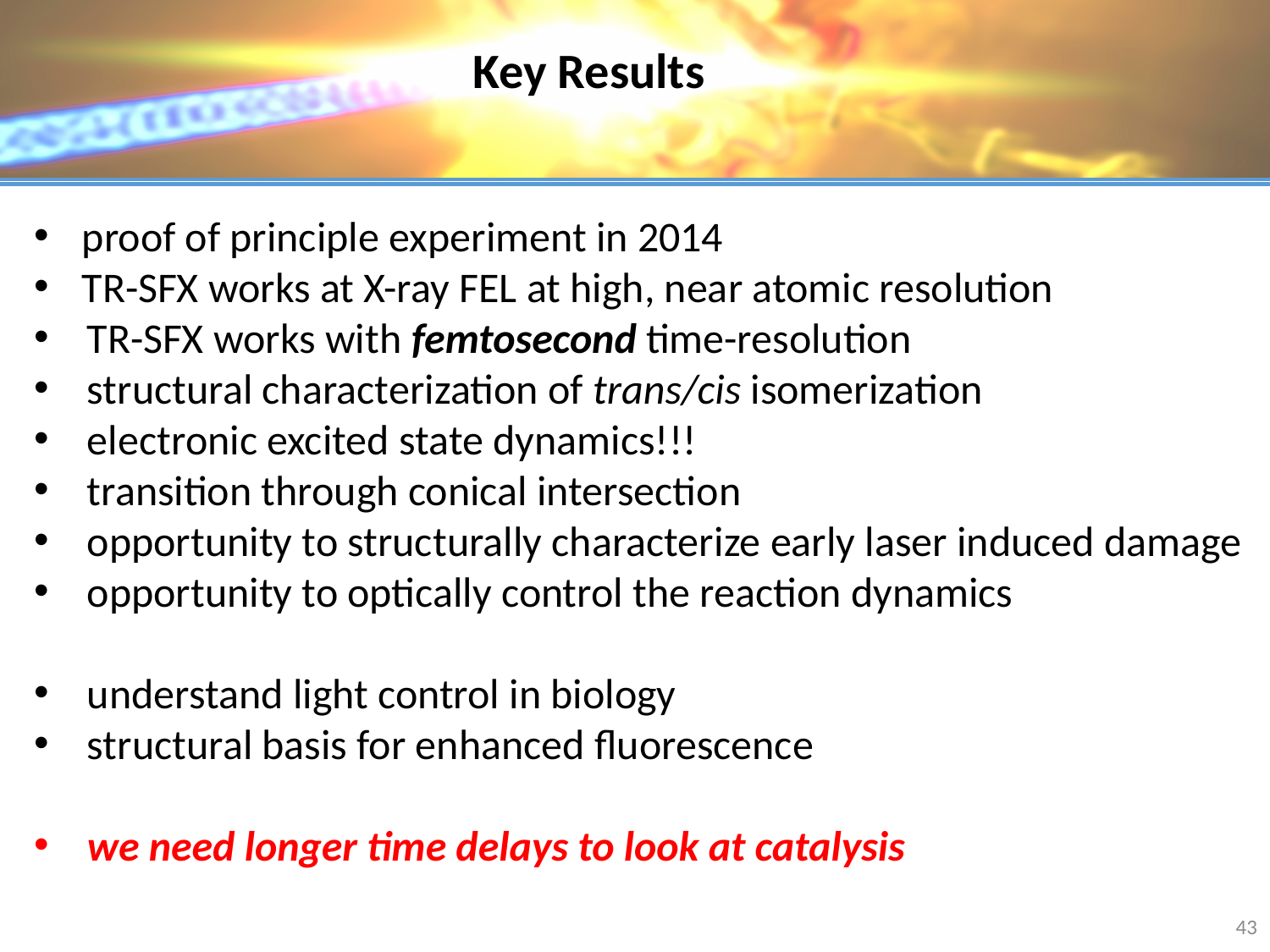

Key Results
proof of principle experiment in 2014
TR-SFX works at X-ray FEL at high, near atomic resolution
    TR-SFX works with femtosecond time-resolution
    structural characterization of trans/cis isomerization
    electronic excited state dynamics!!!
    transition through conical intersection
    opportunity to structurally characterize early laser induced damage
    opportunity to optically control the reaction dynamics

    understand light control in biology
    structural basis for enhanced fluorescence

    we need longer time delays to look at catalysis
43